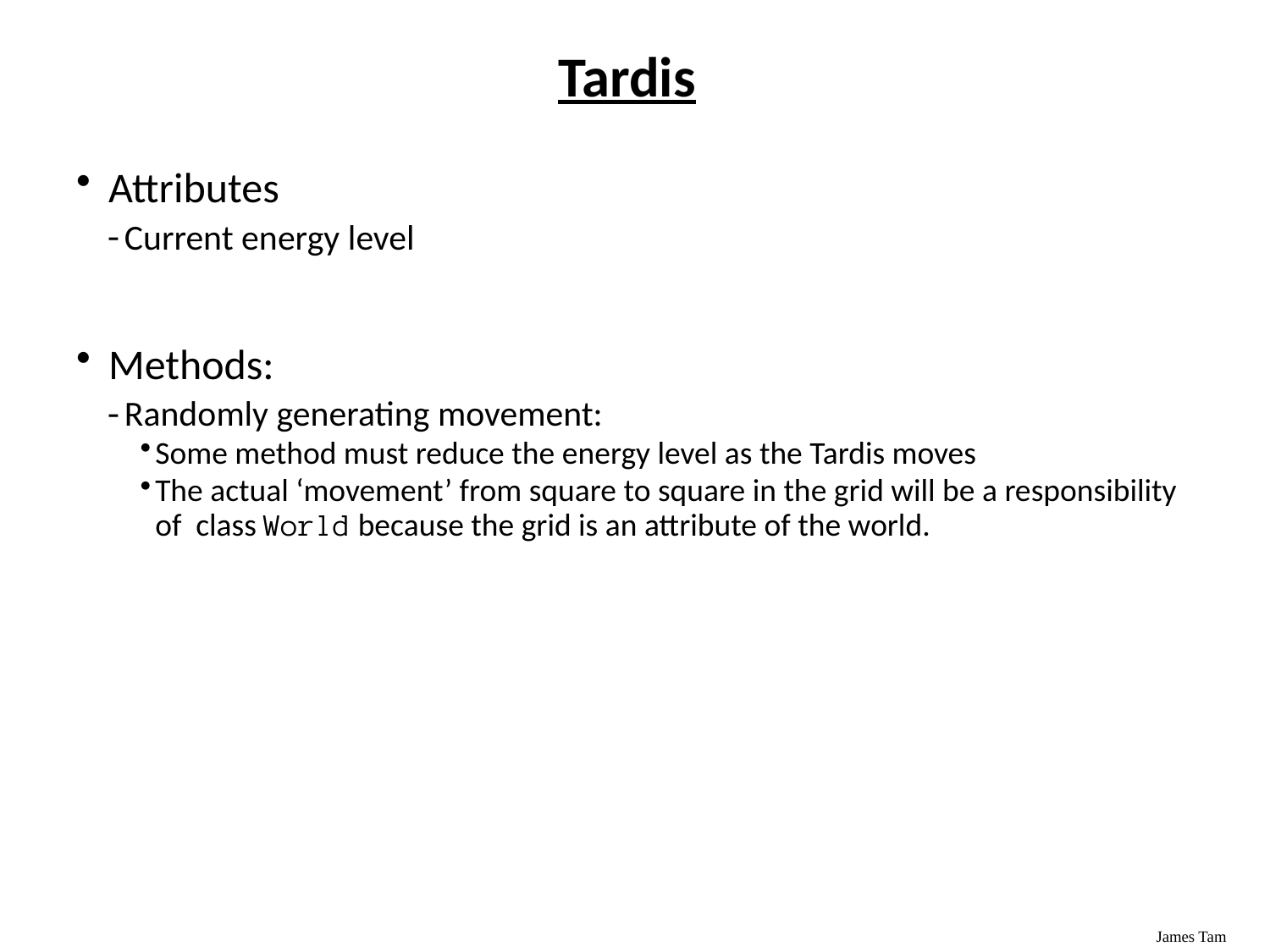

# Tardis
Attributes
Current energy level

Methods:
Randomly generating movement:
Some method must reduce the energy level as the Tardis moves
The actual ‘movement’ from square to square in the grid will be a responsibility of  class World because the grid is an attribute of the world.